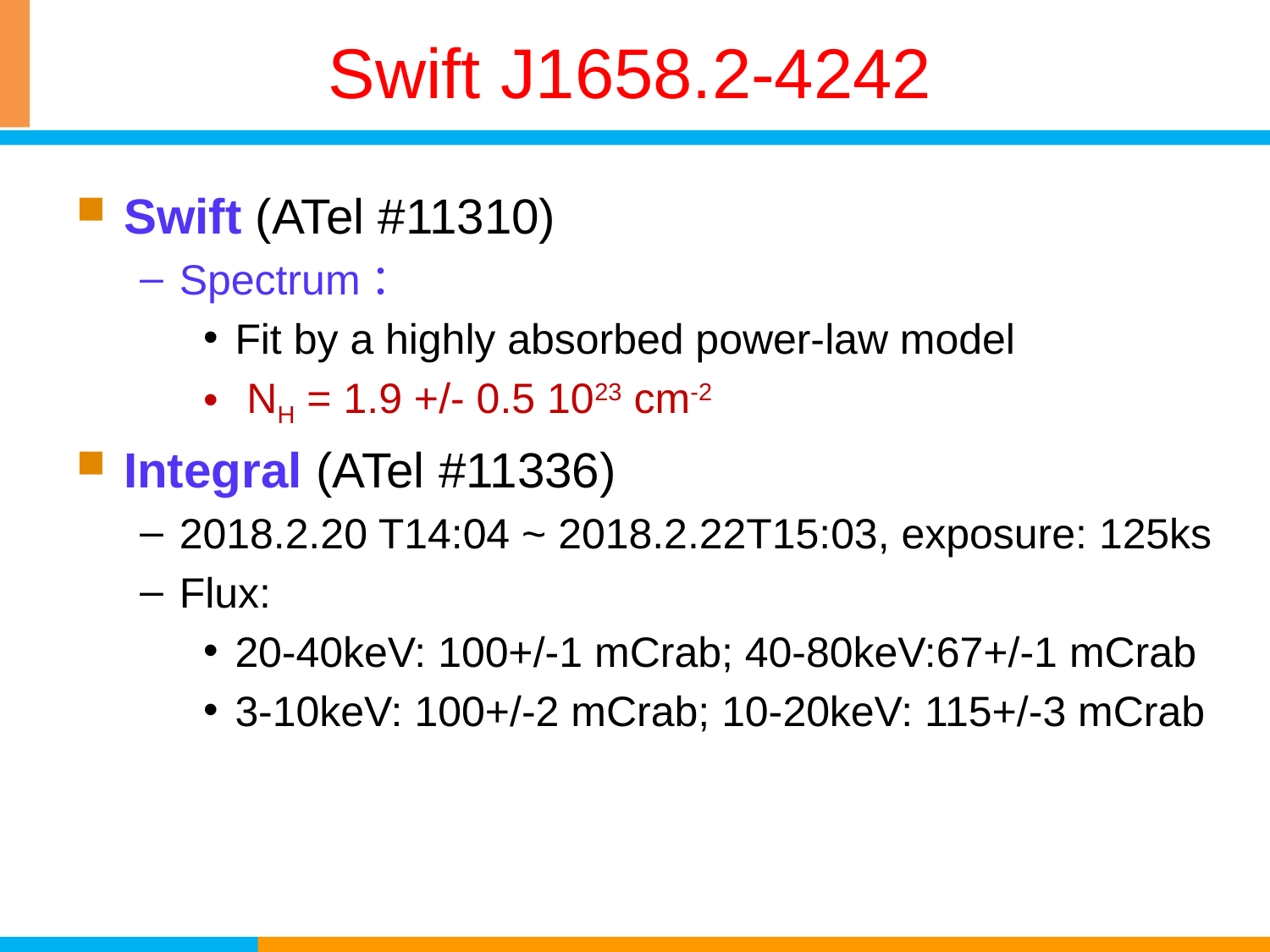

# Swift J1658.2-4242
Swift (ATel #11310)
Spectrum：
Fit by a highly absorbed power-law model
 NH = 1.9 +/- 0.5 1023 cm-2
Integral (ATel #11336)
2018.2.20 T14:04 ~ 2018.2.22T15:03, exposure: 125ks
Flux:
20-40keV: 100+/-1 mCrab; 40-80keV:67+/-1 mCrab
3-10keV: 100+/-2 mCrab; 10-20keV: 115+/-3 mCrab